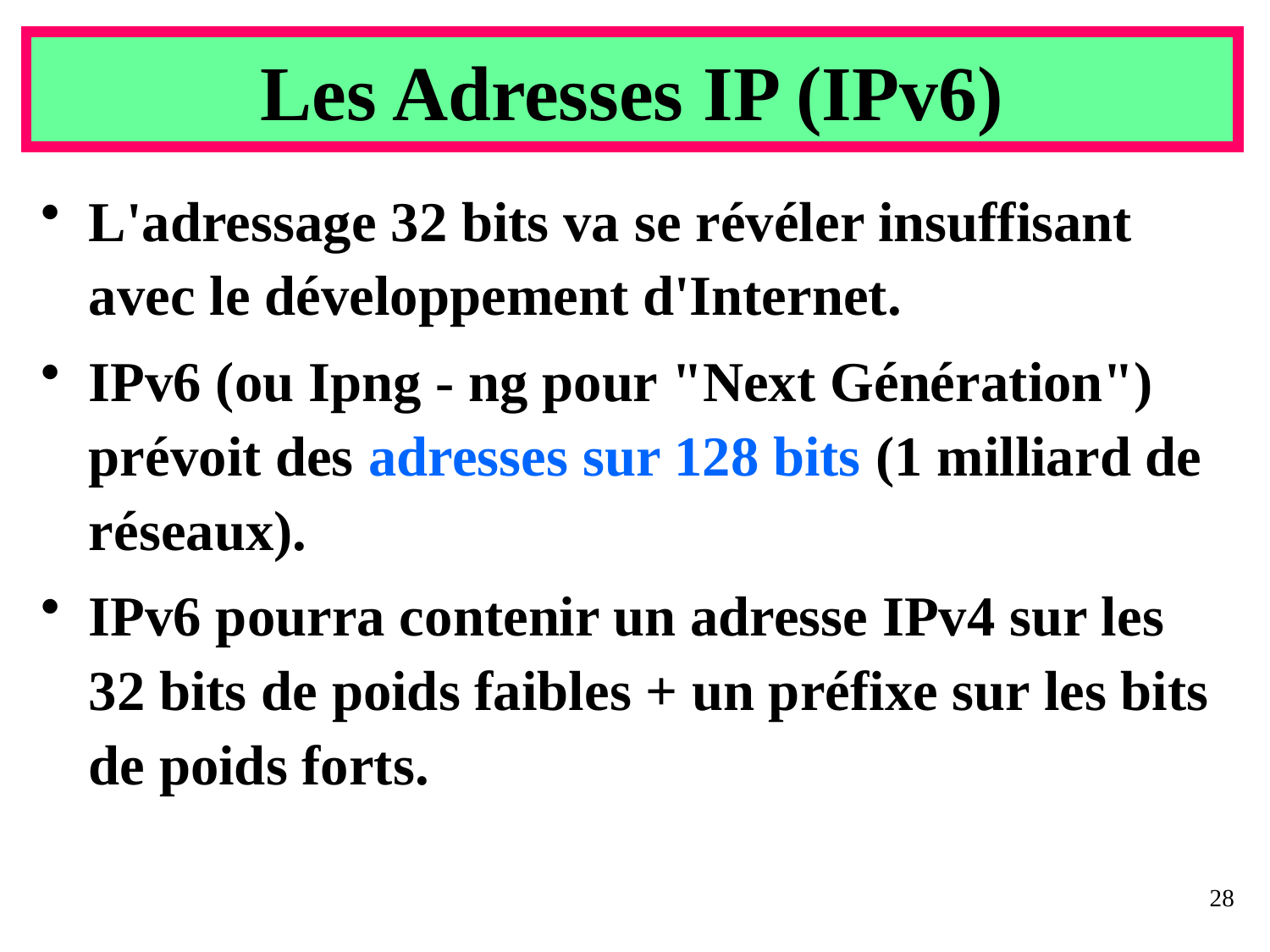

# Les Adresses IP (IPv6)
L'adressage 32 bits va se révéler insuffisant avec le développement d'Internet.
IPv6 (ou Ipng - ng pour "Next Génération") prévoit des adresses sur 128 bits (1 milliard de réseaux).
IPv6 pourra contenir un adresse IPv4 sur les 32 bits de poids faibles + un préfixe sur les bits de poids forts.
28